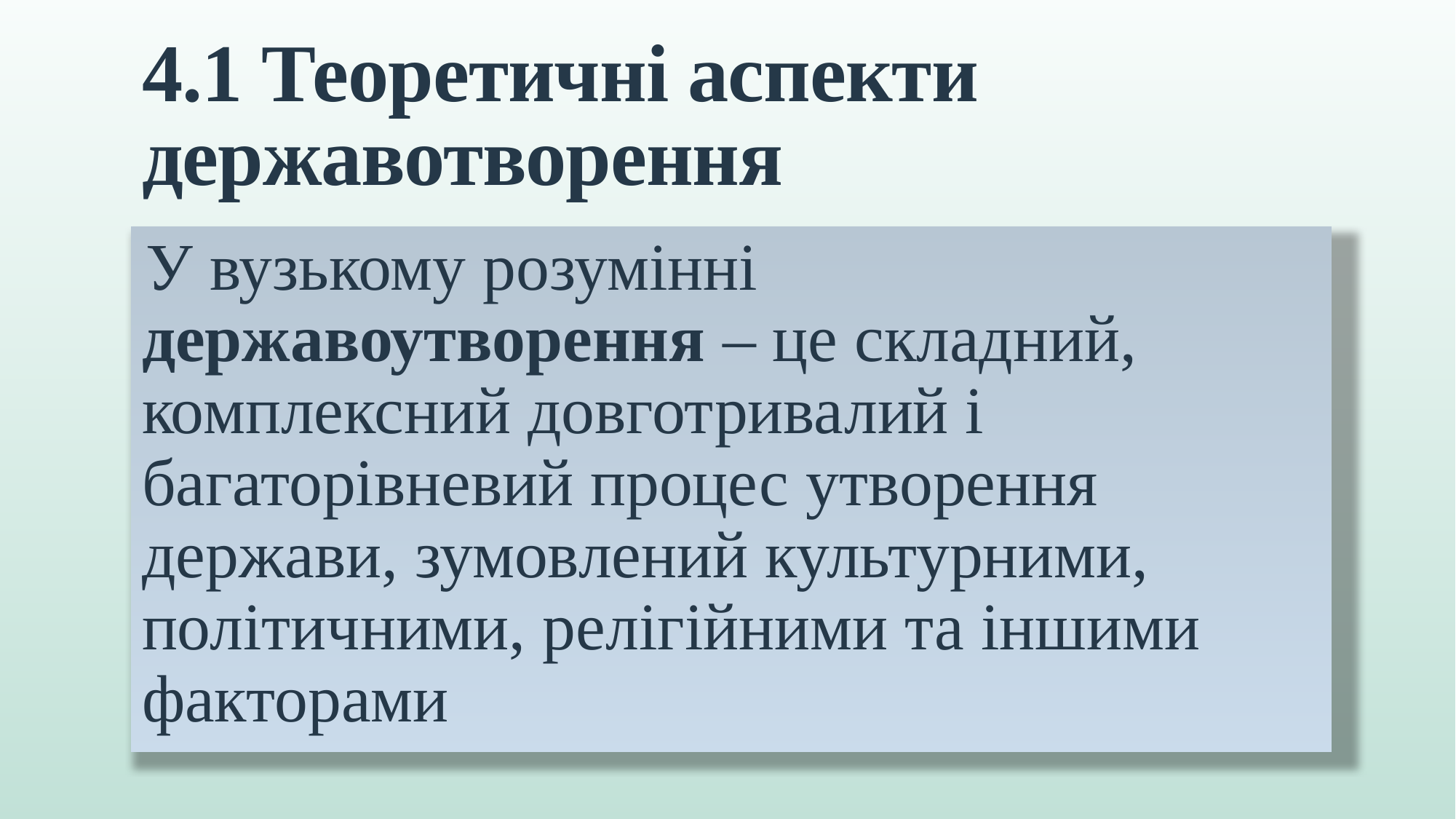

# 4.1 Теоретичні аспекти державотворення
У вузькому розумінні державоутворення – це складний, комплексний довготривалий і багаторівневий процес утворення держави, зумовлений культурними, політичними, релігійними та іншими факторами